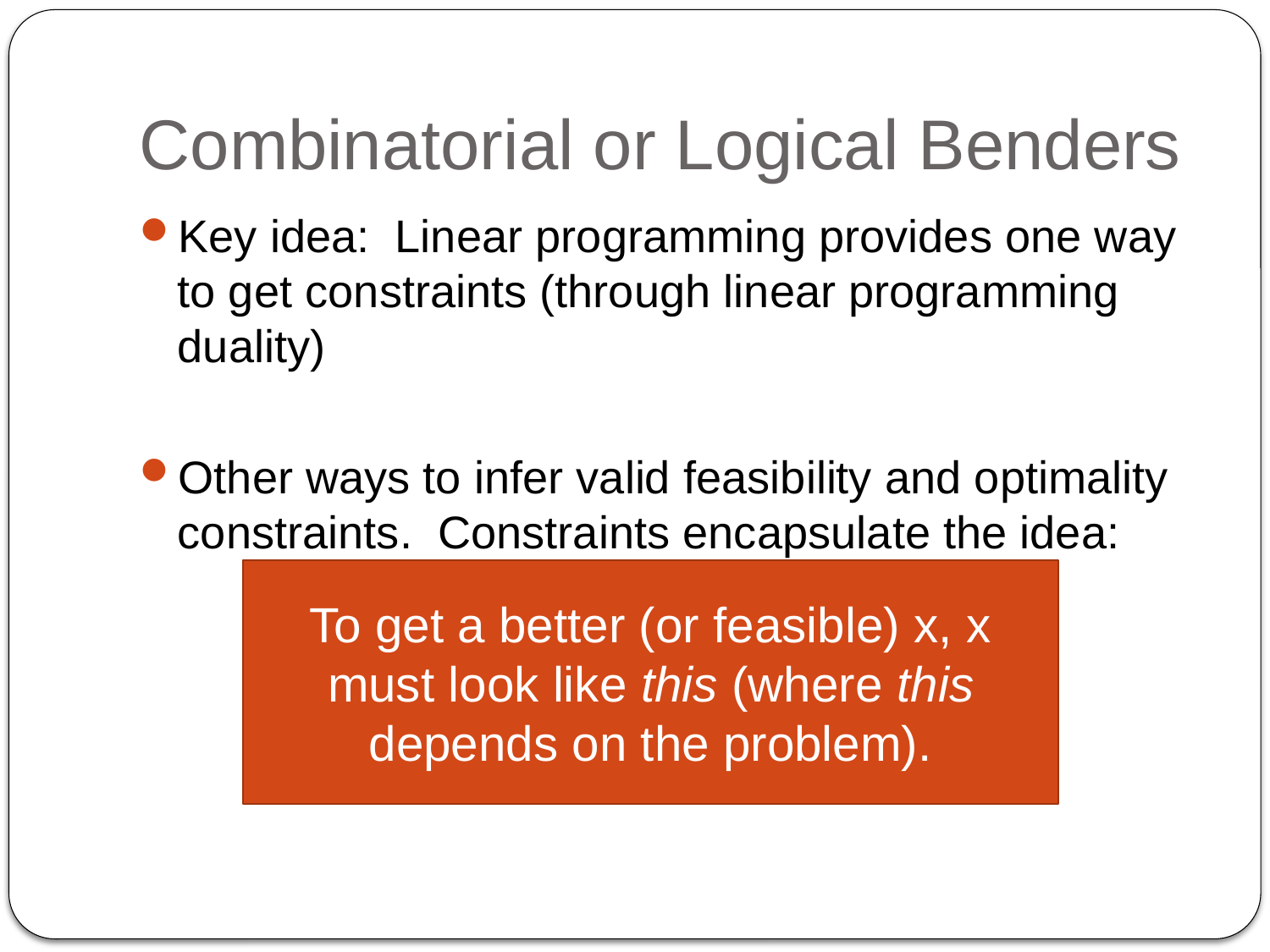

# Combinatorial or Logical Benders
Key idea:  Linear programming provides one way to get constraints (through linear programming duality)

Other ways to infer valid feasibility and optimality constraints.  Constraints encapsulate the idea:
To get a better (or feasible) x, x must look like this (where this depends on the problem).